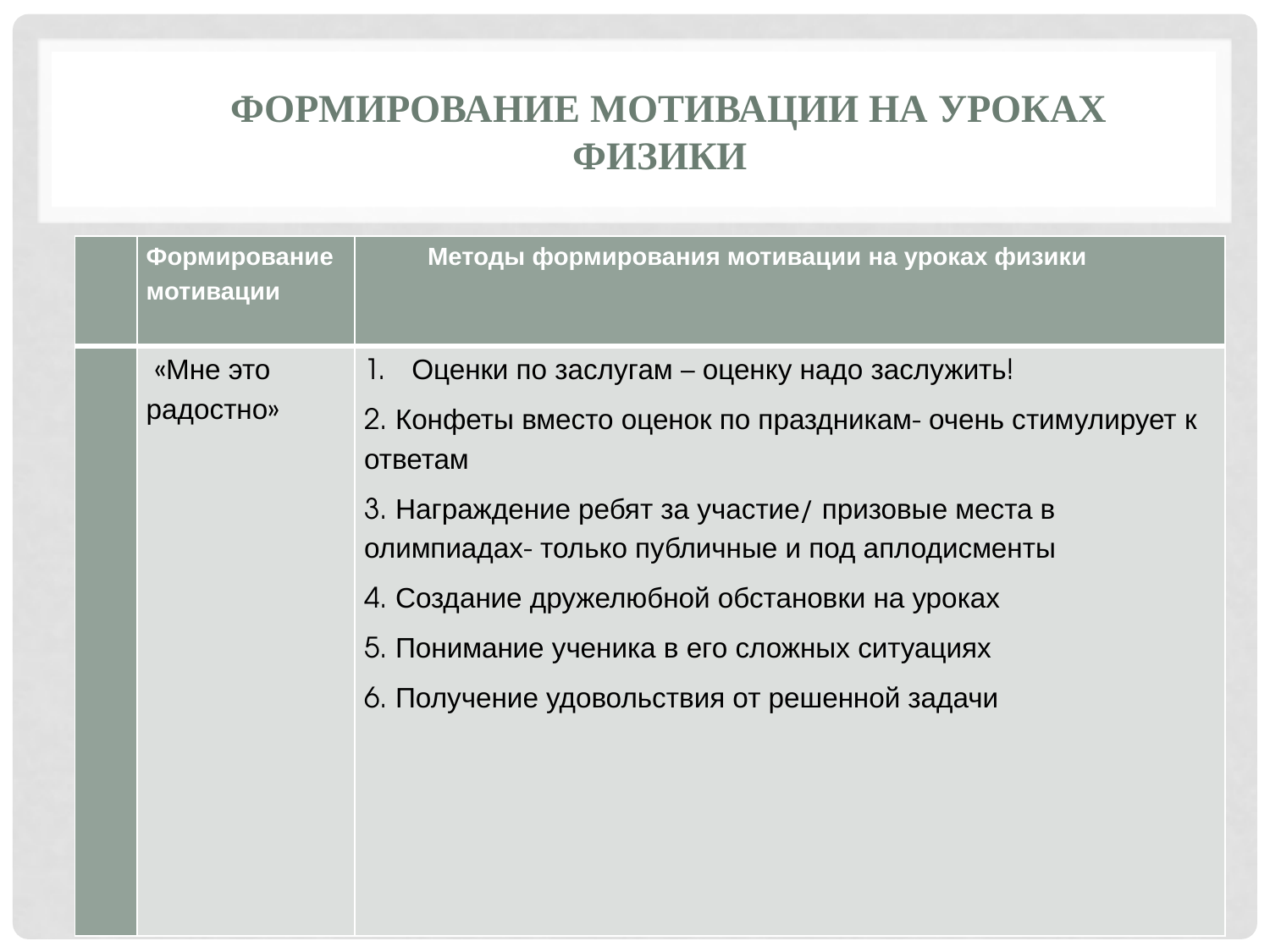

# Формирование мотивации на уроках физики
| № | Формирование мотивации | Методы формирования мотивации на уроках физики |
| --- | --- | --- |
| 1. | «Мне это радостно» | Оценки по заслугам – оценку надо заслужить! 2. Конфеты вместо оценок по праздникам- очень стимулирует к ответам 3. Награждение ребят за участие/ призовые места в олимпиадах- только публичные и под аплодисменты 4. Создание дружелюбной обстановки на уроках 5. Понимание ученика в его сложных ситуациях 6. Получение удовольствия от решенной задачи |